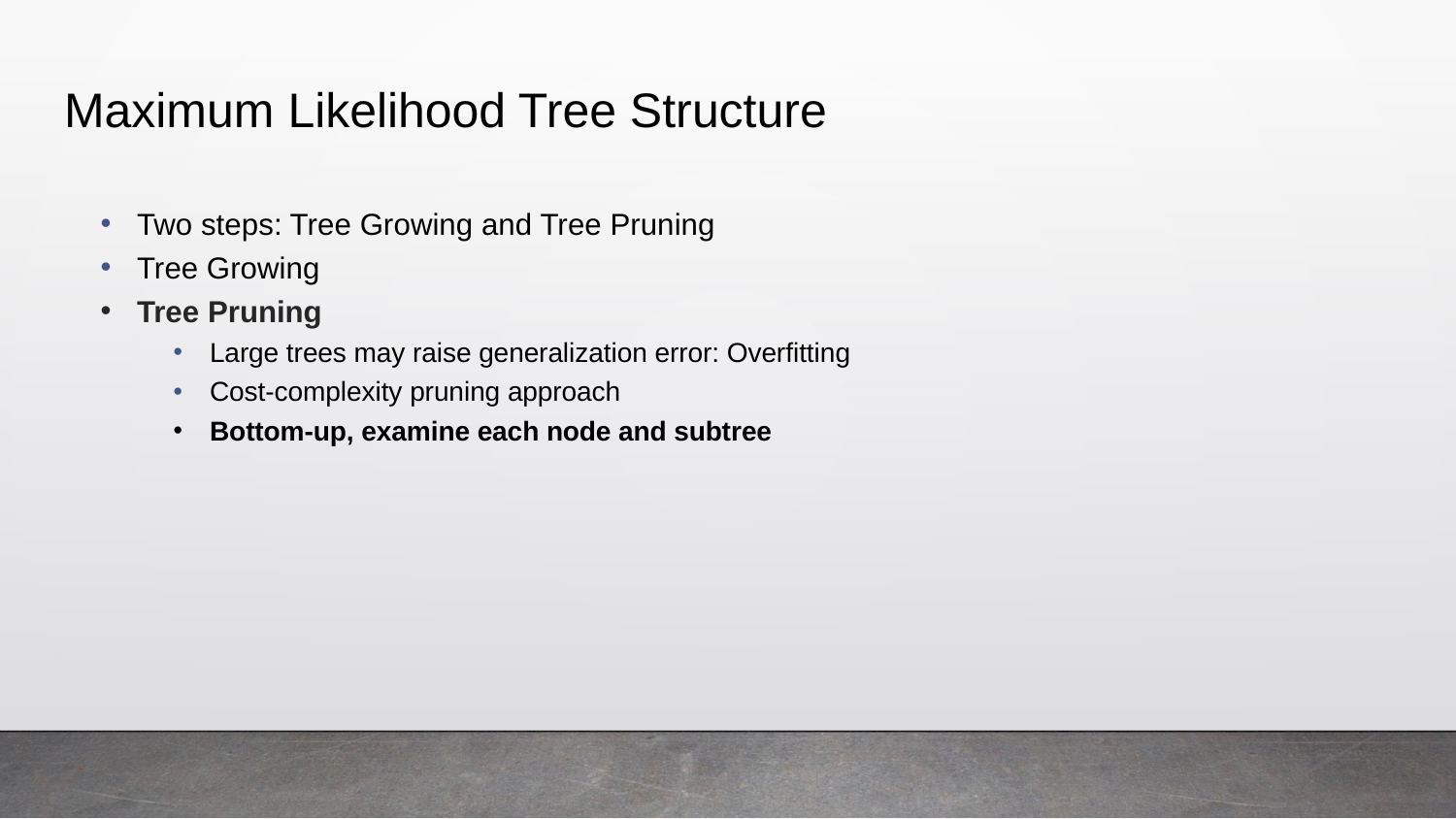

# Maximum Likelihood Tree Structure
Two steps: Tree Growing and Tree Pruning
Tree Growing
Tree Pruning
Large trees may raise generalization error: Overfitting
Cost-complexity pruning approach
Bottom-up, examine each node and subtree